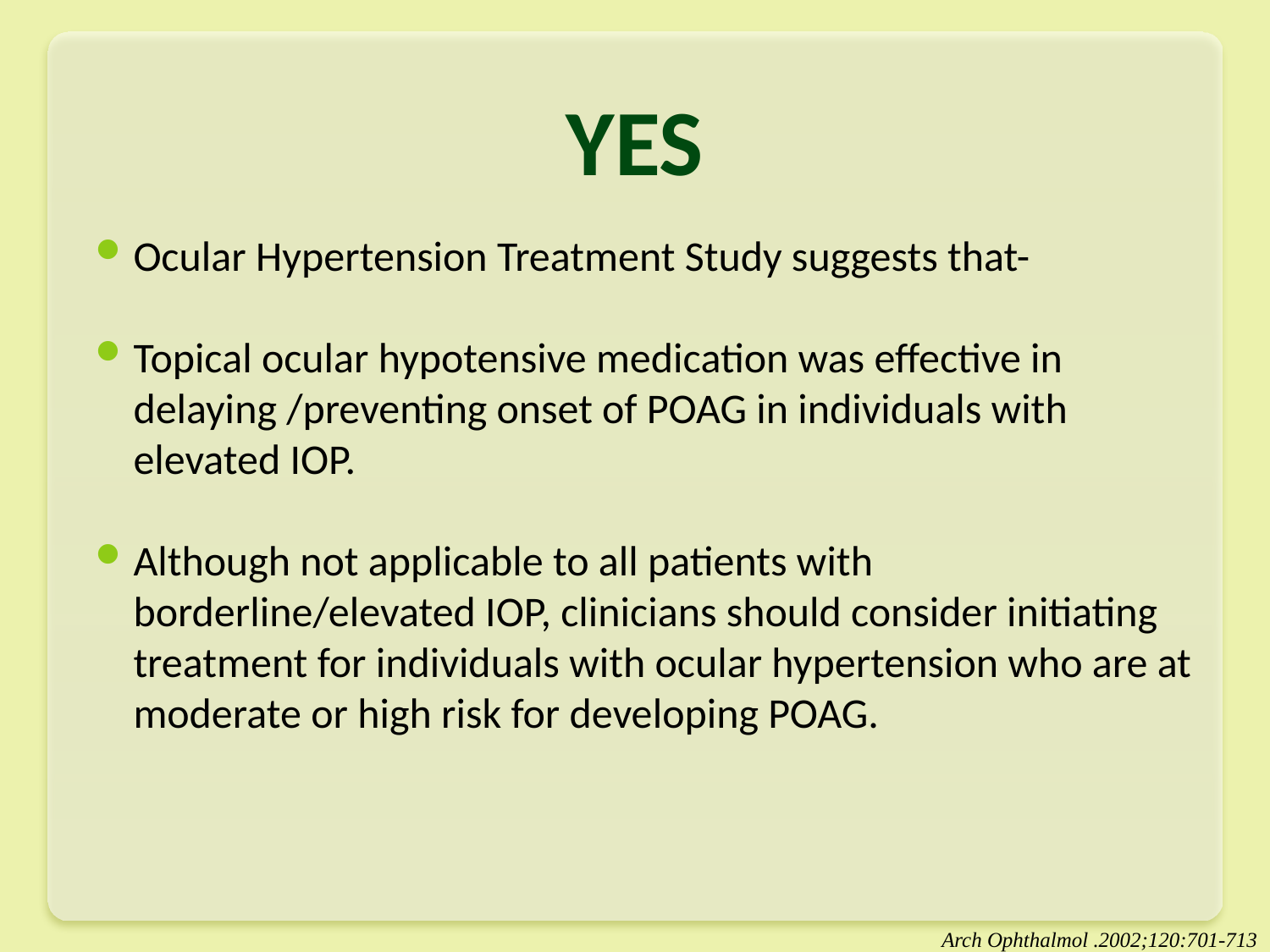

# YES
Ocular Hypertension Treatment Study suggests that-

Topical ocular hypotensive medication was effective in delaying /preventing onset of POAG in individuals with elevated IOP.

Although not applicable to all patients with borderline/elevated IOP, clinicians should consider initiating treatment for individuals with ocular hypertension who are at moderate or high risk for developing POAG.
Arch Ophthalmol .2002;120:701-713